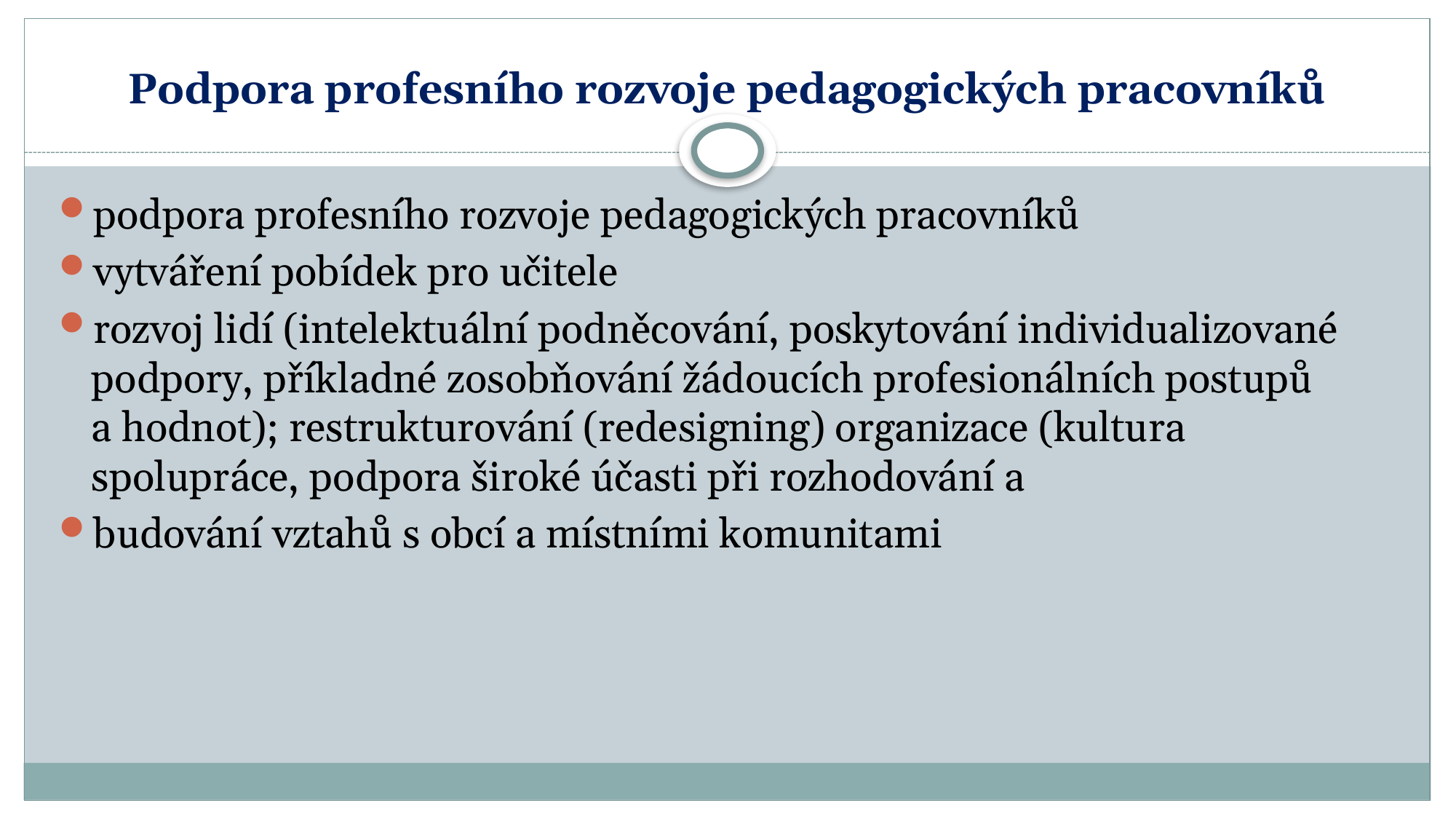

# Podpora profesního rozvoje pedagogických pracovníků
podpora profesního rozvoje pedagogických pracovníků
vytváření pobídek pro učitele
rozvoj lidí (intelektuální podněcování, poskytování individualizované podpory, příkladné zosobňování žádoucích profesionálních postupů a hodnot); restrukturování (redesigning) organizace (kultura spolupráce, podpora široké účasti při rozhodování a
budování vztahů s obcí a místními komunitami